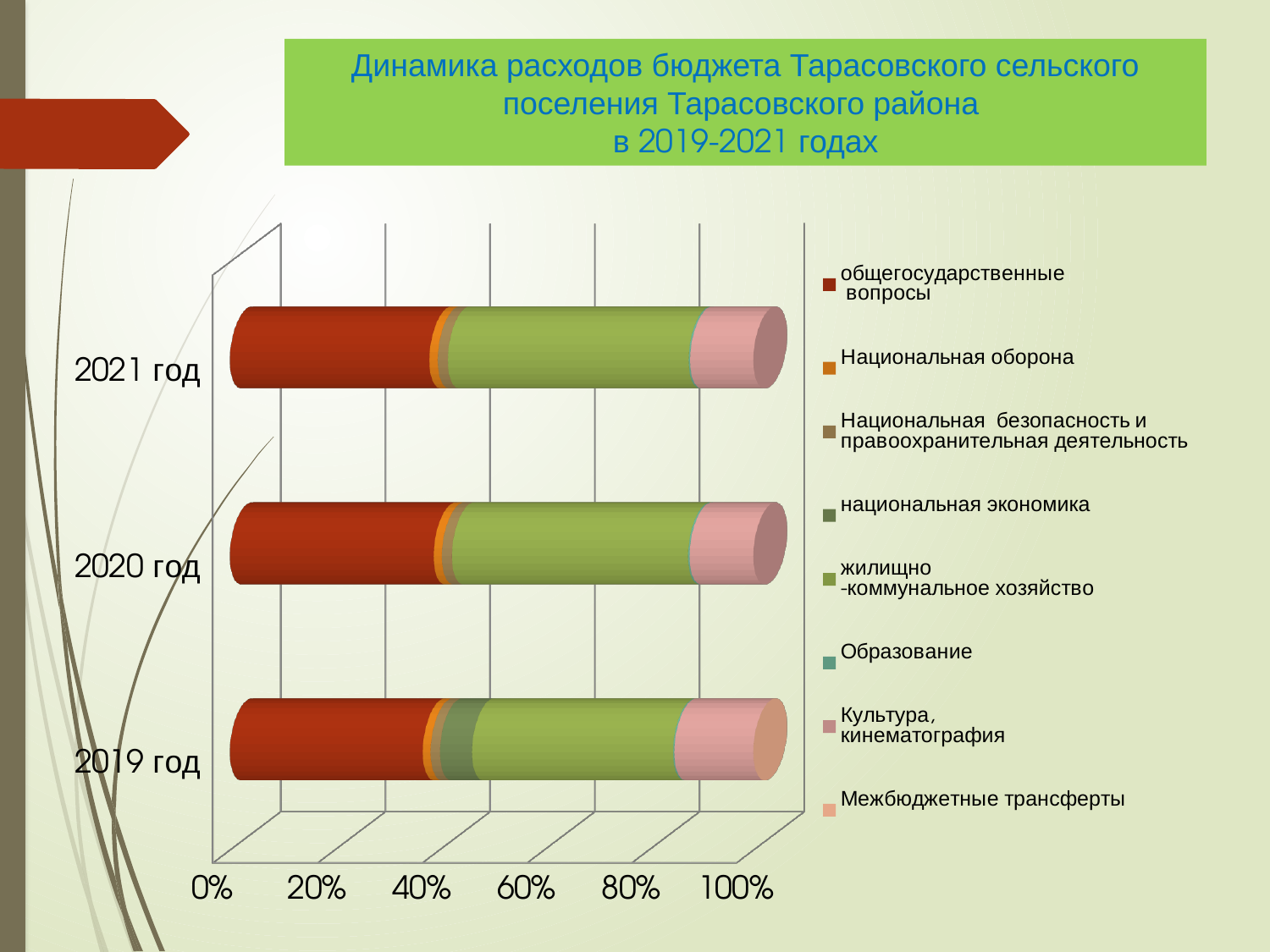

Динамика расходов бюджета Тарасовского сельского поселения Тарасовского района
в 2019-2021 годах

[unsupported chart]